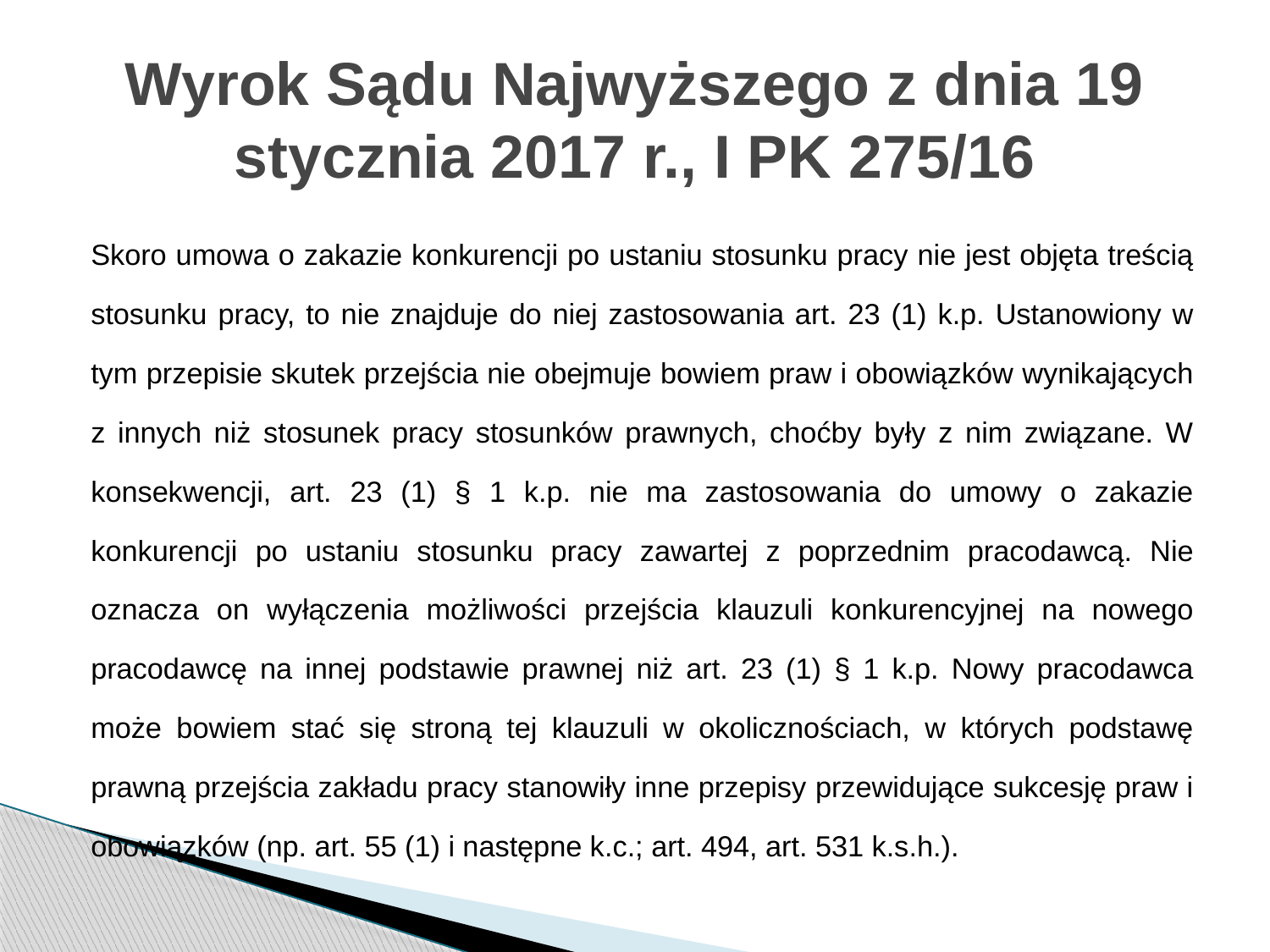

# Wyrok Sądu Najwyższego z dnia 19 stycznia 2017 r., I PK 275/16
Skoro umowa o zakazie konkurencji po ustaniu stosunku pracy nie jest objęta treścią stosunku pracy, to nie znajduje do niej zastosowania art. 23 (1) k.p. Ustanowiony w tym przepisie skutek przejścia nie obejmuje bowiem praw i obowiązków wynikających z innych niż stosunek pracy stosunków prawnych, choćby były z nim związane. W konsekwencji, art. 23 (1) § 1 k.p. nie ma zastosowania do umowy o zakazie konkurencji po ustaniu stosunku pracy zawartej z poprzednim pracodawcą. Nie oznacza on wyłączenia możliwości przejścia klauzuli konkurencyjnej na nowego pracodawcę na innej podstawie prawnej niż art. 23 (1) § 1 k.p. Nowy pracodawca może bowiem stać się stroną tej klauzuli w okolicznościach, w których podstawę prawną przejścia zakładu pracy stanowiły inne przepisy przewidujące sukcesję praw i obowiązków (np. art. 55 (1) i następne k.c.; art. 494, art. 531 k.s.h.).